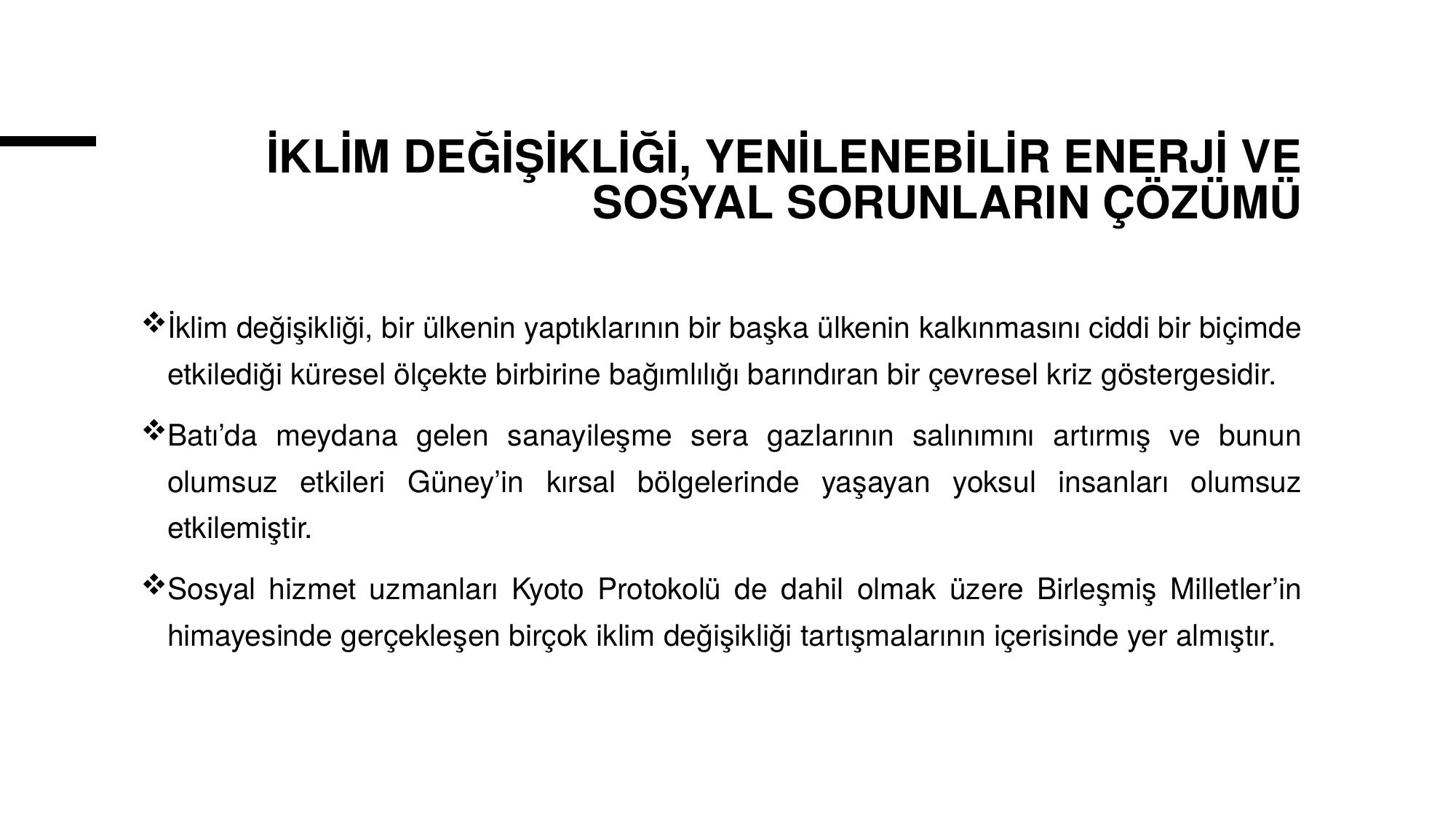

# İKLİM DEĞİŞİKLİĞİ, YENİLENEBİLİR ENERJİ VE SOSYAL SORUNLARIN ÇÖZÜMÜ
İklim değişikliği, bir ülkenin yaptıklarının bir başka ülkenin kalkınmasını ciddi bir biçimde etkilediği küresel ölçekte birbirine bağımlılığı barındıran bir çevresel kriz göstergesidir.
Batı’da meydana gelen sanayileşme sera gazlarının salınımını artırmış ve bunun olumsuz etkileri Güney’in kırsal bölgelerinde yaşayan yoksul insanları olumsuz etkilemiştir.
Sosyal hizmet uzmanları Kyoto Protokolü de dahil olmak üzere Birleşmiş Milletler’in himayesinde gerçekleşen birçok iklim değişikliği tartışmalarının içerisinde yer almıştır.